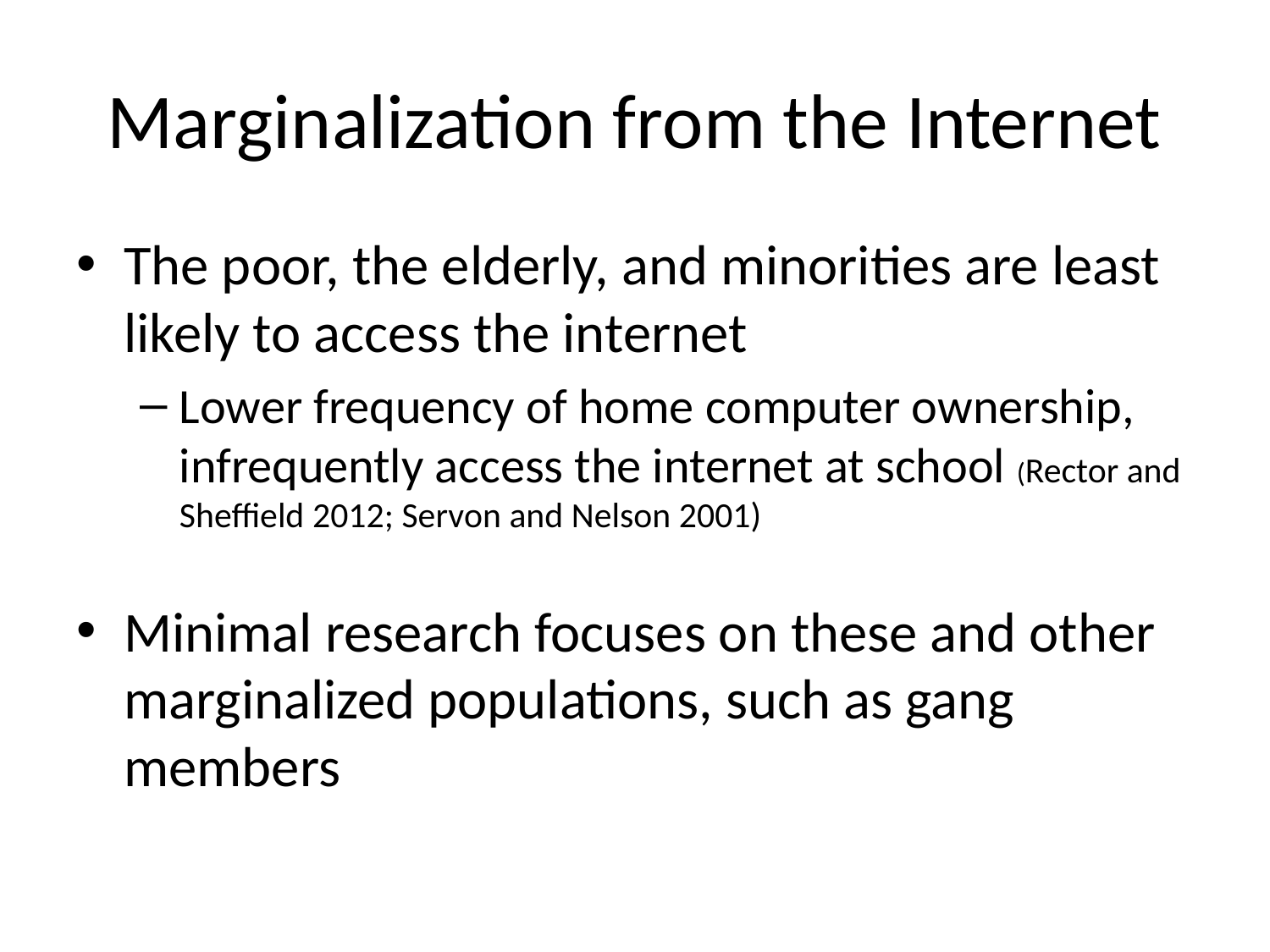

# Marginalization from the Internet
The poor, the elderly, and minorities are least likely to access the internet
Lower frequency of home computer ownership, infrequently access the internet at school (Rector and Sheffield 2012; Servon and Nelson 2001)

Minimal research focuses on these and other marginalized populations, such as gang members